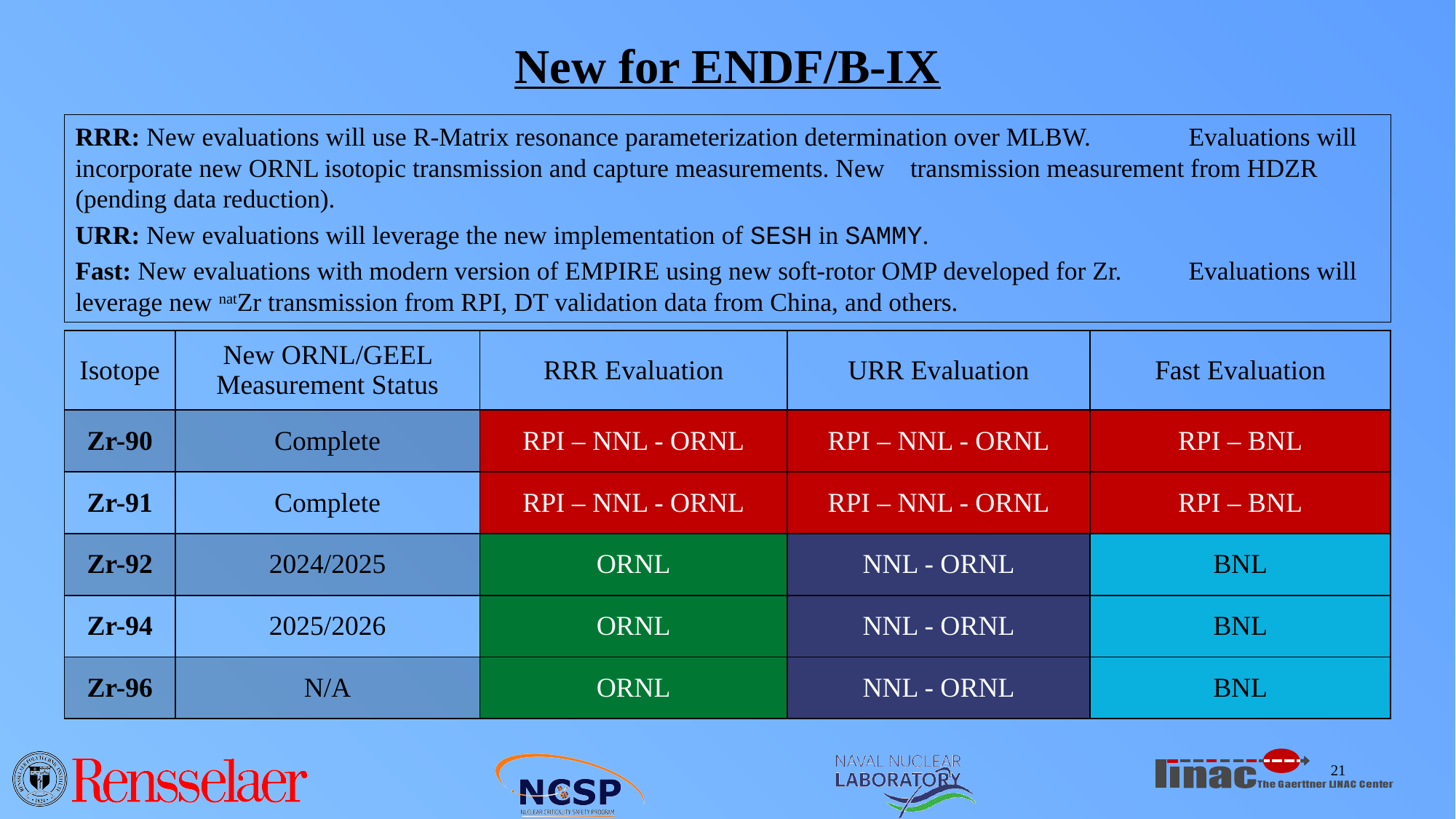

# New for ENDF/B-IX
RRR: New evaluations will use R-Matrix resonance parameterization determination over MLBW. 	Evaluations will incorporate new ORNL isotopic transmission and capture measurements. New 	transmission measurement from HDZR (pending data reduction).
URR: New evaluations will leverage the new implementation of SESH in SAMMY.
Fast: New evaluations with modern version of EMPIRE using new soft-rotor OMP developed for Zr. 	Evaluations will leverage new natZr transmission from RPI, DT validation data from China, and others.
| Isotope | New ORNL/GEEL Measurement Status | RRR Evaluation | URR Evaluation | Fast Evaluation |
| --- | --- | --- | --- | --- |
| Zr-90 | Complete | RPI – NNL - ORNL | RPI – NNL - ORNL | RPI – BNL |
| Zr-91 | Complete | RPI – NNL - ORNL | RPI – NNL - ORNL | RPI – BNL |
| Zr-92 | 2024/2025 | ORNL | NNL - ORNL | BNL |
| Zr-94 | 2025/2026 | ORNL | NNL - ORNL | BNL |
| Zr-96 | N/A | ORNL | NNL - ORNL | BNL |